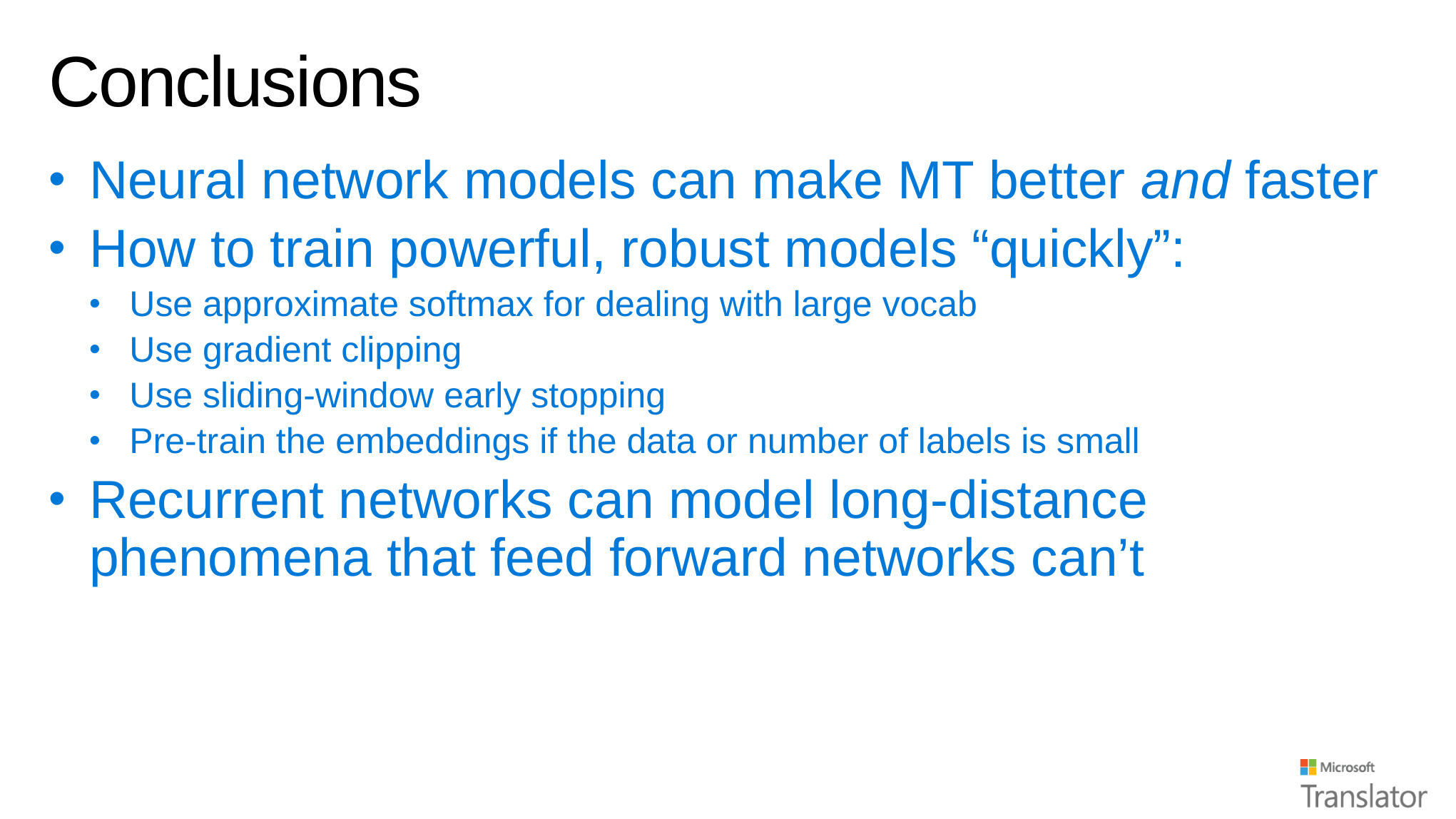

# Conclusions
Neural network models can make MT better and faster
How to train powerful, robust models “quickly”:
Use approximate softmax for dealing with large vocab
Use gradient clipping
Use sliding-window early stopping
Pre-train the embeddings if the data or number of labels is small
Recurrent networks can model long-distance phenomena that feed forward networks can’t